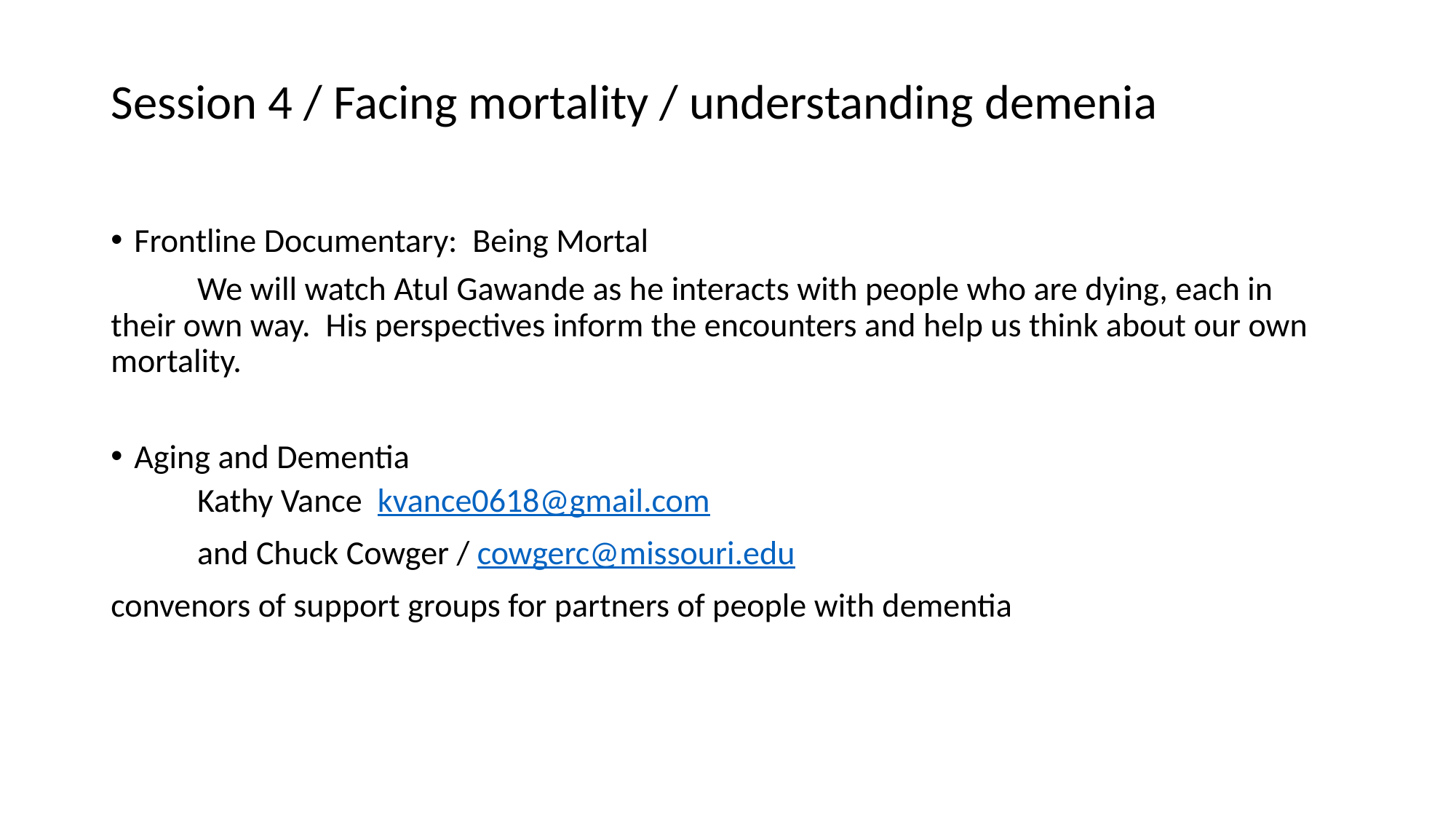

# Session 4 / Facing mortality / understanding demenia
Frontline Documentary:  Being Mortal
	We will watch Atul Gawande as he interacts with people who are dying, each in their own way.  His perspectives inform the encounters and help us think about our own mortality.

Aging and Dementia
 	Kathy Vance  kvance0618@gmail.com
	and Chuck Cowger / cowgerc@missouri.edu
convenors of support groups for partners of people with dementia